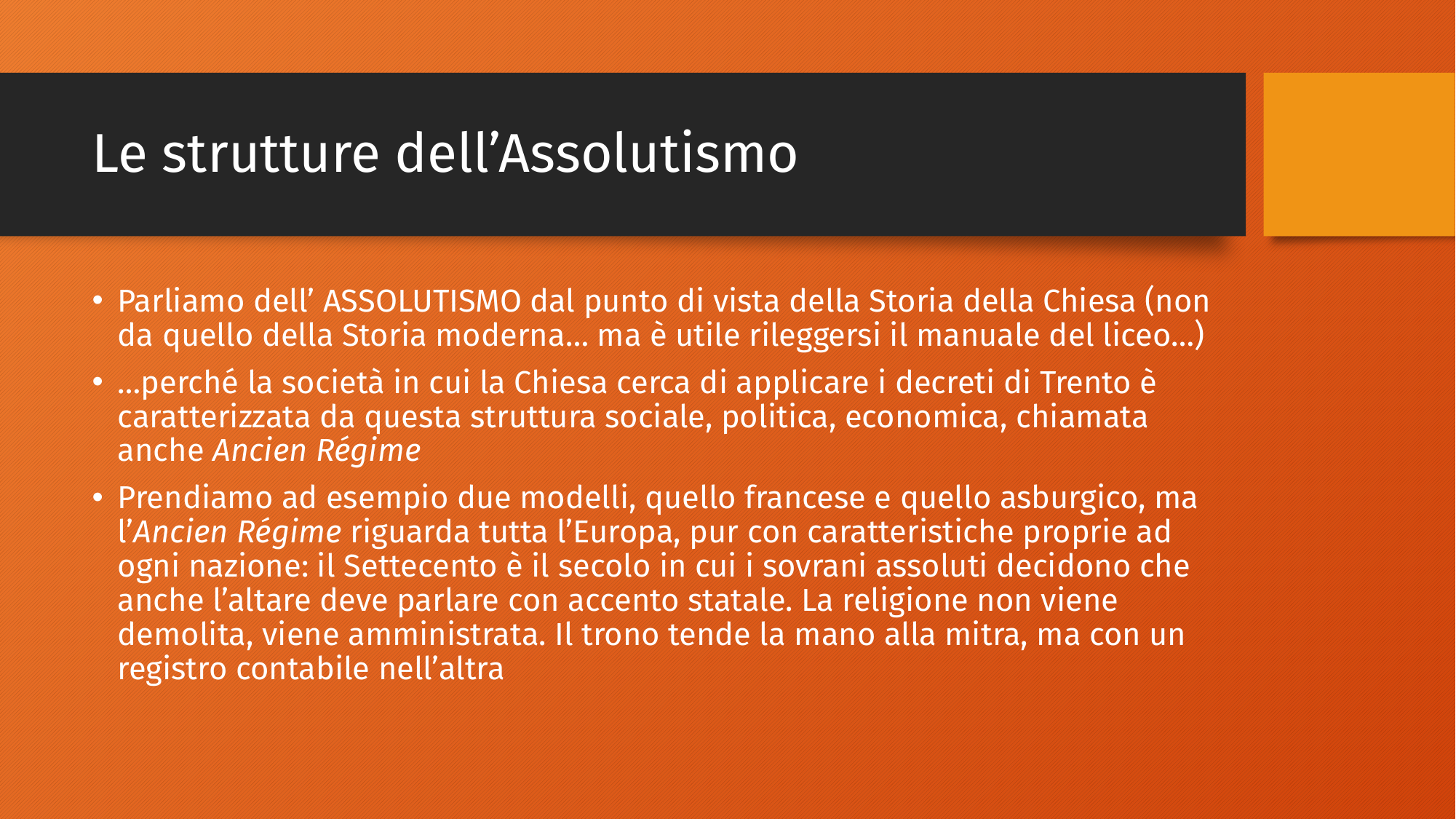

# Le strutture dell’Assolutismo
Parliamo dell’ ASSOLUTISMO dal punto di vista della Storia della Chiesa (non da quello della Storia moderna… ma è utile rileggersi il manuale del liceo…)
…perché la società in cui la Chiesa cerca di applicare i decreti di Trento è caratterizzata da questa struttura sociale, politica, economica, chiamata anche Ancien Régime
Prendiamo ad esempio due modelli, quello francese e quello asburgico, ma l’Ancien Régime riguarda tutta l’Europa, pur con caratteristiche proprie ad ogni nazione: il Settecento è il secolo in cui i sovrani assoluti decidono che anche l’altare deve parlare con accento statale. La religione non viene demolita, viene amministrata. Il trono tende la mano alla mitra, ma con un registro contabile nell’altra